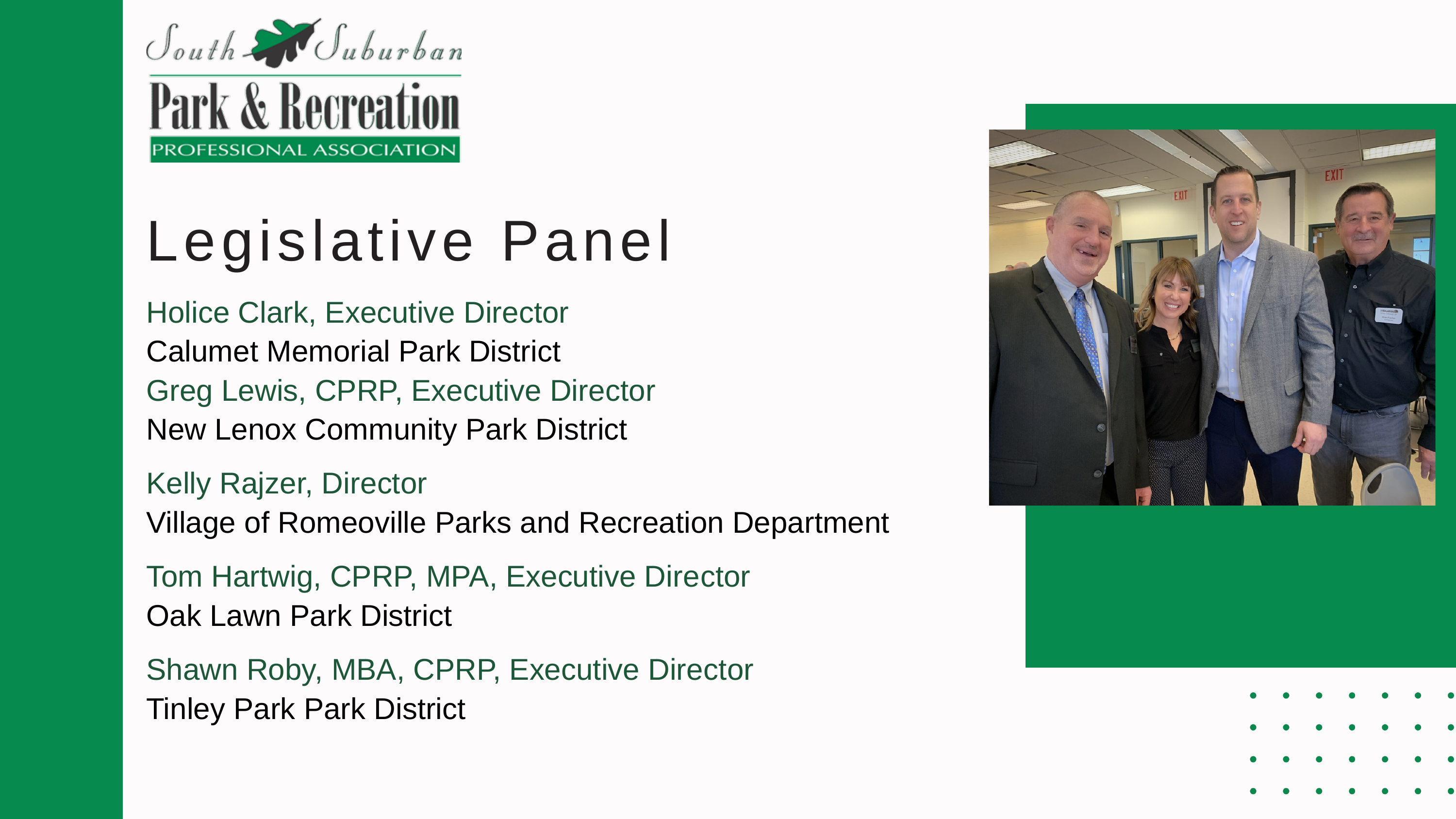

Legislative Panel
Holice Clark, Executive Director
Calumet Memorial Park District
Greg Lewis, CPRP, Executive Dire﻿ctor
New Lenox Community Park District

Kelly Rajzer, Dire﻿ctor
Village of Romeoville Parks and Recreation Department

Tom Hartwig, CPRP, MPA, Executive Dire﻿ctor
Oak Lawn Park District

Shawn Roby, MBA, CPRP, Executive Dire﻿ctor
Tinley Park Park District